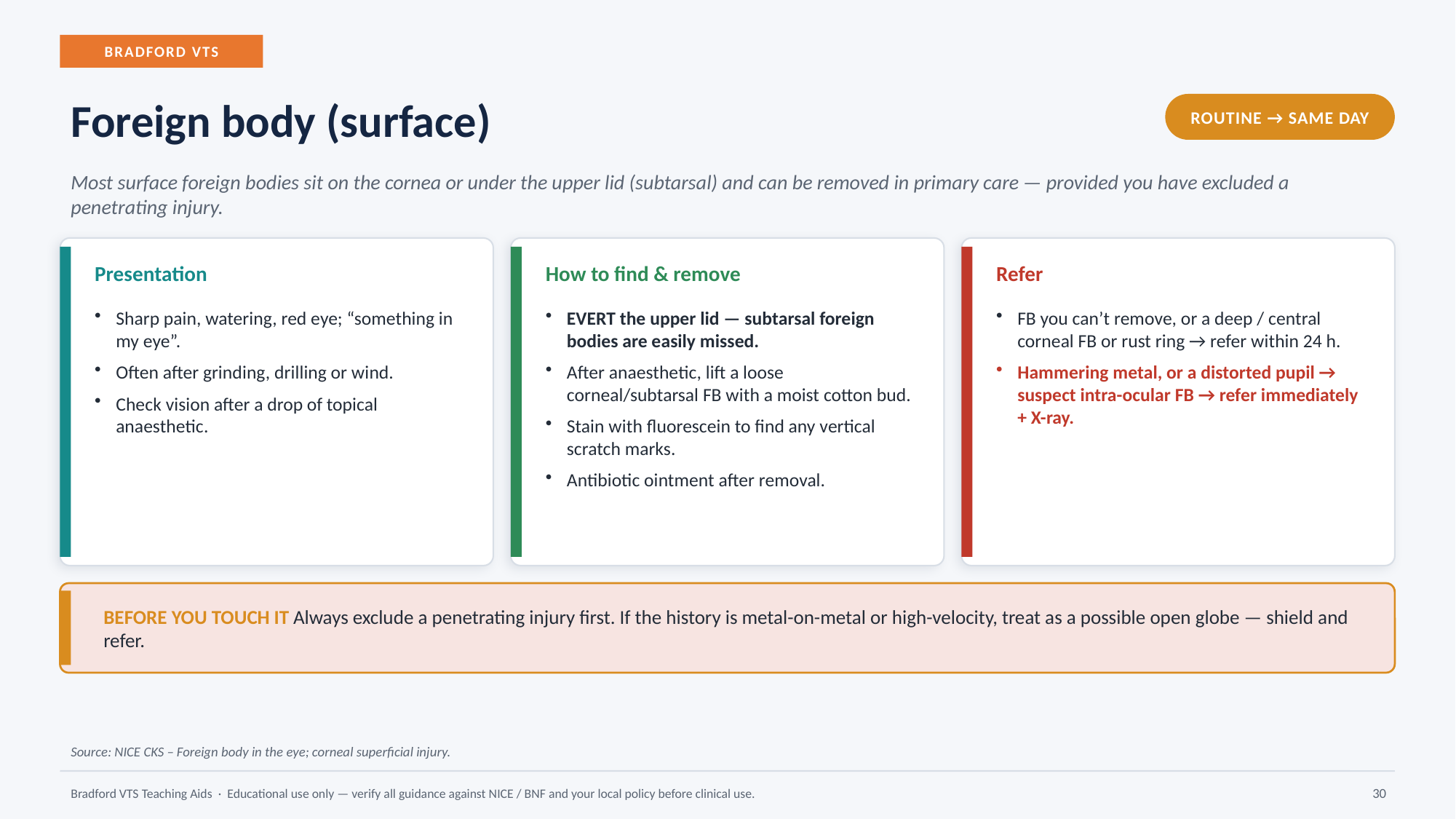

BRADFORD VTS
Foreign body (surface)

ROUTINE → SAME DAY
Most surface foreign bodies sit on the cornea or under the upper lid (subtarsal) and can be removed in primary care — provided you have excluded a penetrating injury.

Presentation
How to find & remove
Refer
Sharp pain, watering, red eye; “something in my eye”.
Often after grinding, drilling or wind.
Check vision after a drop of topical anaesthetic.
EVERT the upper lid — subtarsal foreign bodies are easily missed.
After anaesthetic, lift a loose corneal/subtarsal FB with a moist cotton bud.
Stain with fluorescein to find any vertical scratch marks.
Antibiotic ointment after removal.
FB you can’t remove, or a deep / central corneal FB or rust ring → refer within 24 h.
Hammering metal, or a distorted pupil → suspect intra-ocular FB → refer immediately + X-ray.

BEFORE YOU TOUCH IT Always exclude a penetrating injury first. If the history is metal-on-metal or high-velocity, treat as a possible open globe — shield and refer.

Source: NICE CKS – Foreign body in the eye; corneal superficial injury.

Bradford VTS Teaching Aids  ·  Educational use only — verify all guidance against NICE / BNF and your local policy before clinical use.
30